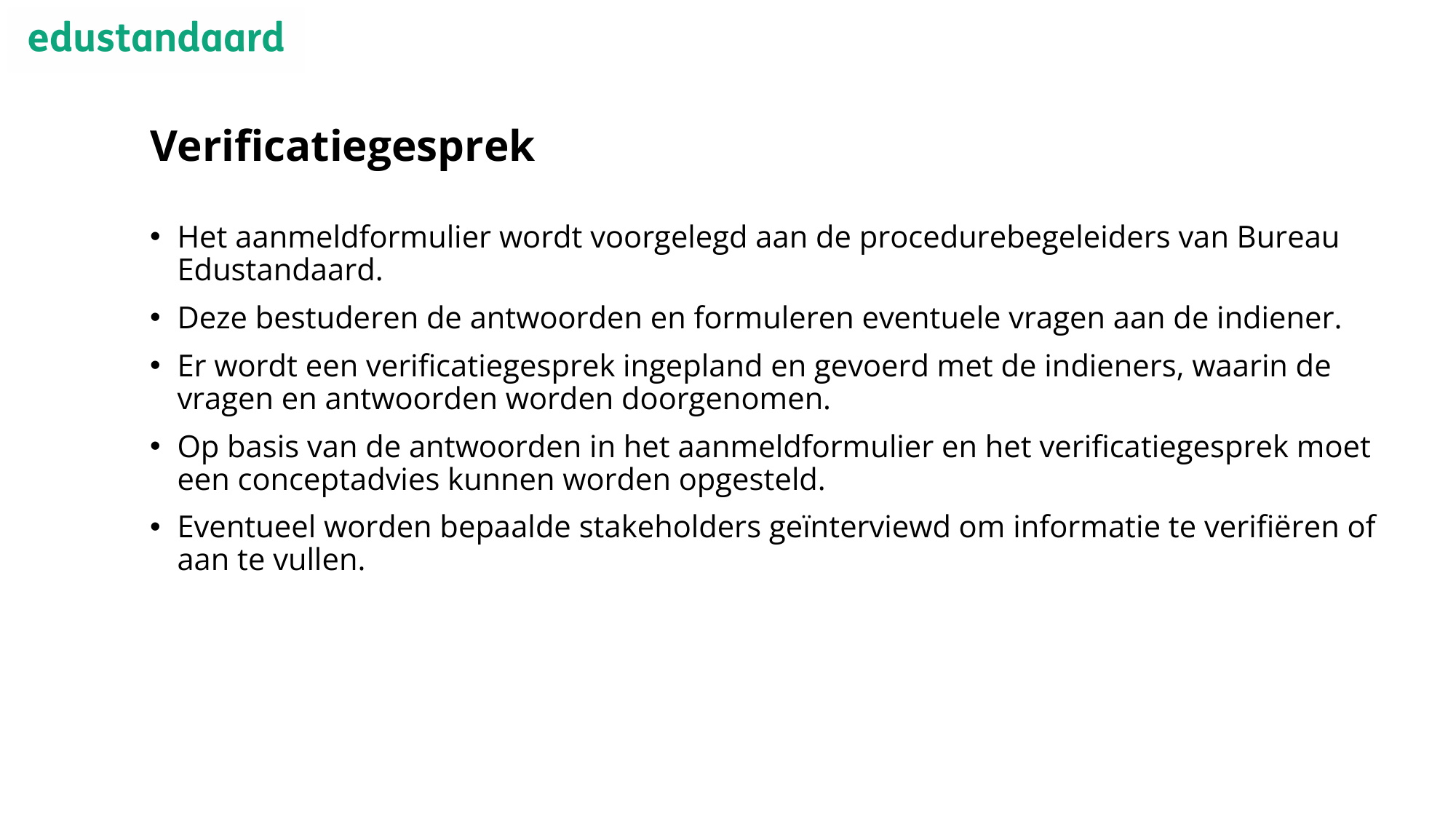

# Verificatiegesprek
Het aanmeldformulier wordt voorgelegd aan de procedurebegeleiders van Bureau Edustandaard.
Deze bestuderen de antwoorden en formuleren eventuele vragen aan de indiener.
Er wordt een verificatiegesprek ingepland en gevoerd met de indieners, waarin de vragen en antwoorden worden doorgenomen.
Op basis van de antwoorden in het aanmeldformulier en het verificatiegesprek moet een conceptadvies kunnen worden opgesteld.
Eventueel worden bepaalde stakeholders geïnterviewd om informatie te verifiëren of aan te vullen.